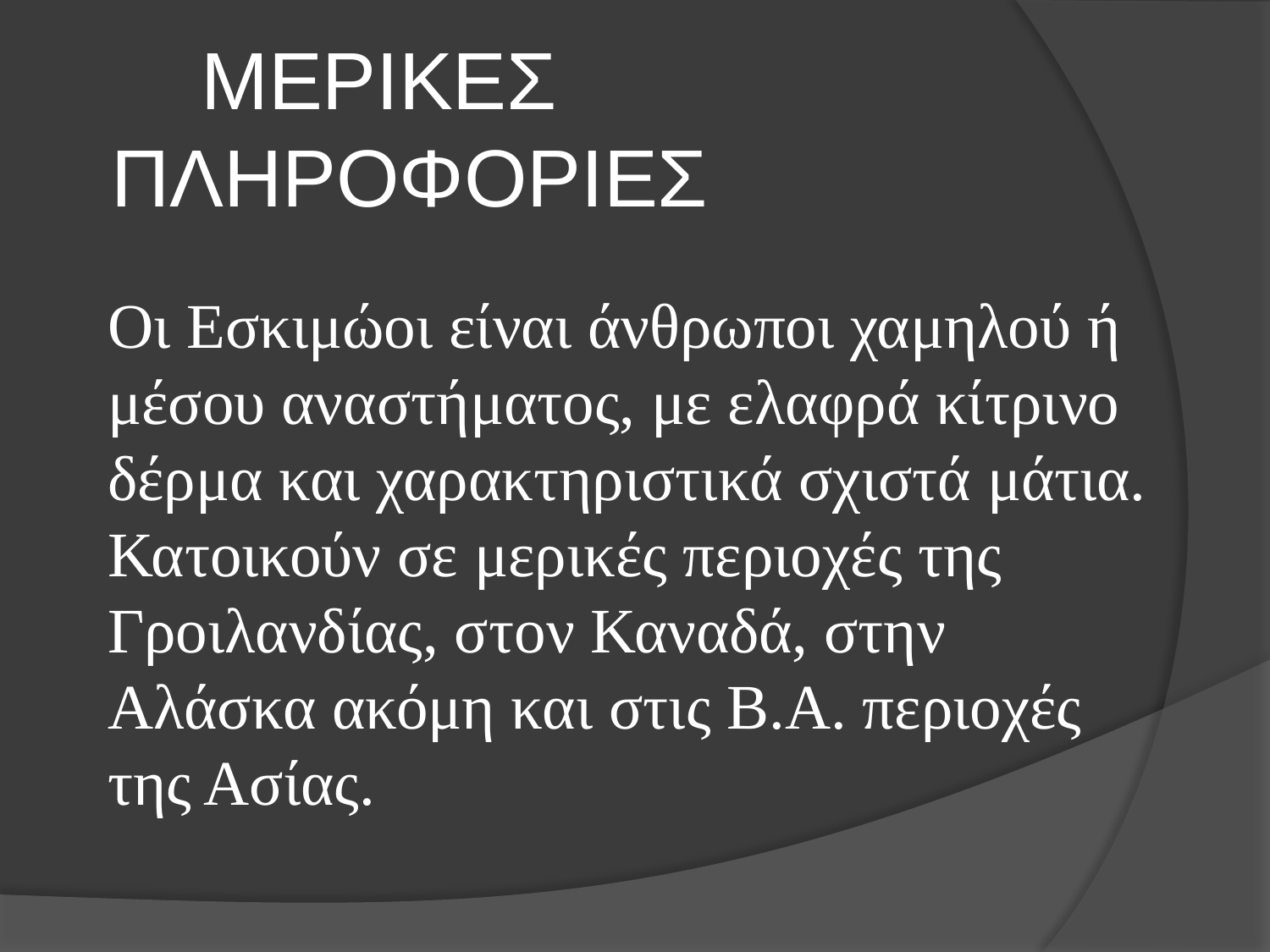

# ΜΕΡΙΚΕΣ ΠΛΗΡΟΦΟΡΙΕΣ
Οι Εσκιμώοι είναι άνθρωποι χαμηλού ή μέσου αναστήματος, με ελαφρά κίτρινο δέρμα και χαρακτηριστικά σχιστά μάτια. Κατοικούν σε μερικές περιοχές της Γροιλανδίας, στον Καναδά, στην Αλάσκα ακόμη και στις Β.Α. περιοχές της Ασίας.
|  |  |
| --- | --- |